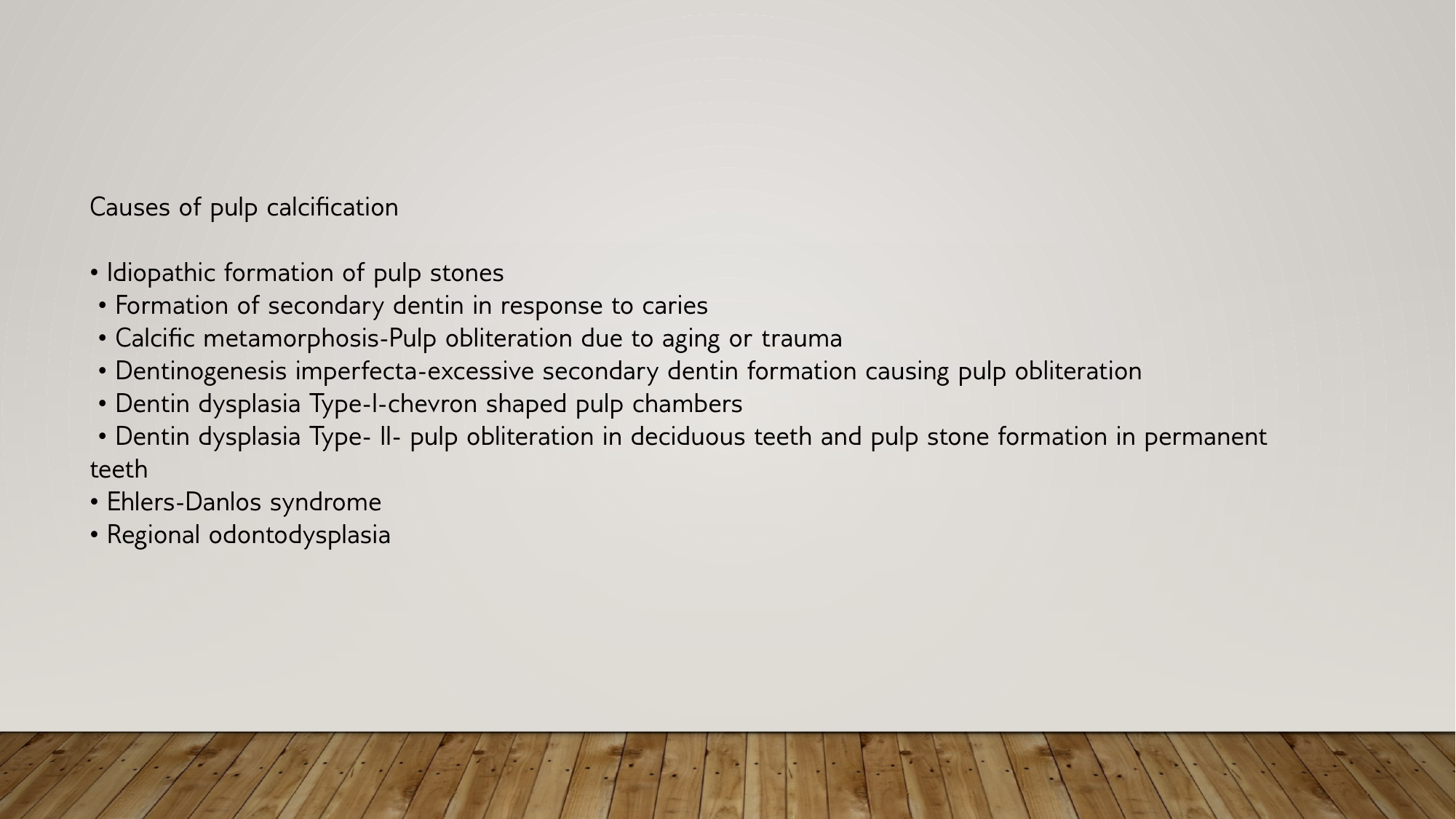

Causes of pulp calcification

• Idiopathic formation of pulp stones
 • Formation of secondary dentin in response to caries
 • Calcific metamorphosis-Pulp obliteration due to aging or trauma
 • Dentinogenesis imperfecta-excessive secondary dentin formation causing pulp obliteration
 • Dentin dysplasia Type-I-chevron shaped pulp chambers
 • Dentin dysplasia Type- II- pulp obliteration in deciduous teeth and pulp stone formation in permanent teeth
• Ehlers-Danlos syndrome
• Regional odontodysplasia